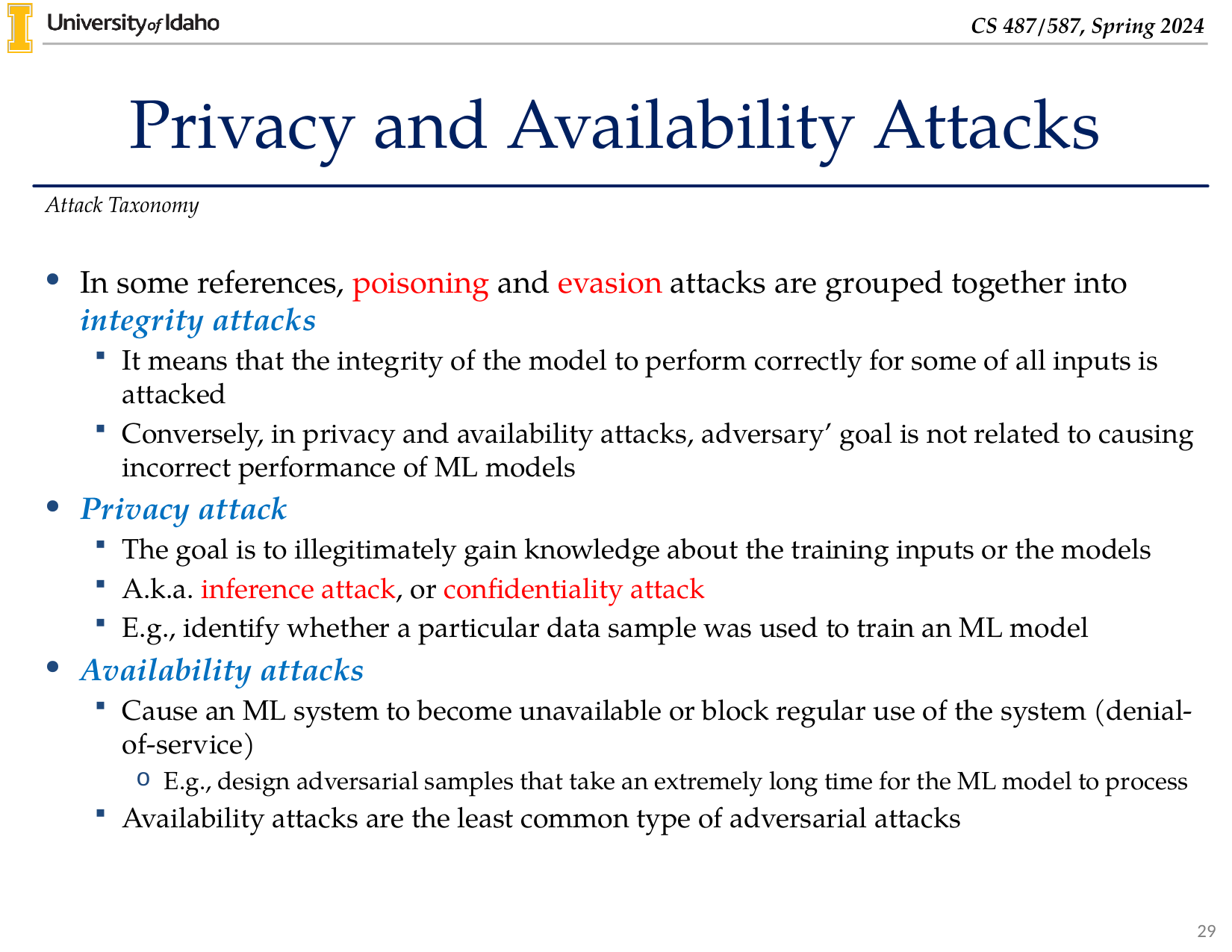

# Privacy and Availability Attacks
Attack Taxonomy

In some references, poisoning and evasion attacks are grouped together into integrity attacks
It means that the integrity of the model to perform correctly for some of all inputs is attacked
Conversely, in privacy and availability attacks, adversary’ goal is not related to causing incorrect performance of ML models
Privacy attack
The goal is to illegitimately gain knowledge about the training inputs or the models
A.k.a. inference attack, or confidentiality attack
E.g., identify whether a particular data sample was used to train an ML model
Availability attacks
Cause an ML system to become unavailable or block regular use of the system (denial-of-service)
E.g., design adversarial samples that take an extremely long time for the ML model to process
Availability attacks are the least common type of adversarial attacks